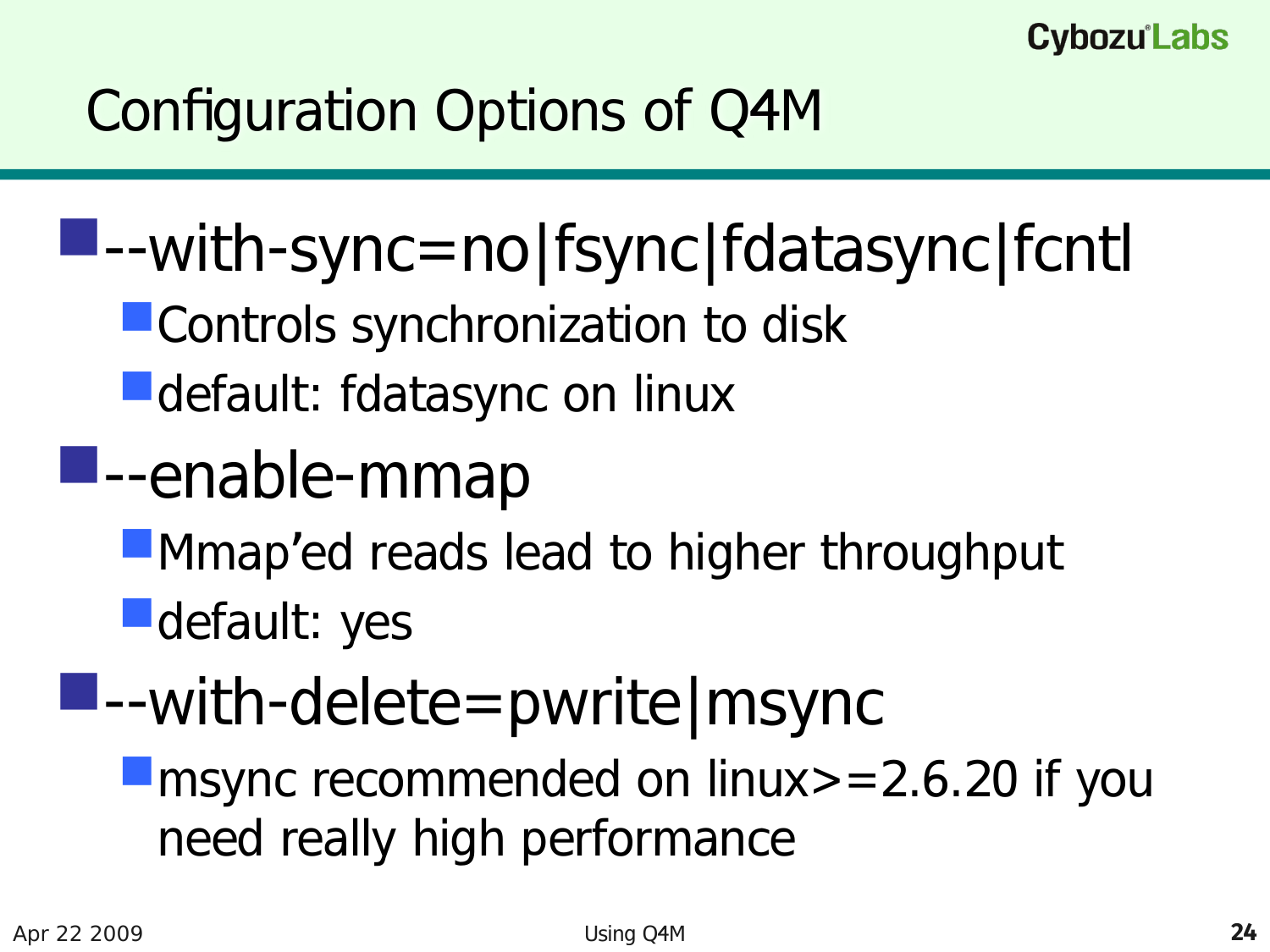

# Configuration Options of Q4M
--with-sync=no|fsync|fdatasync|fcntl
Controls synchronization to disk
default: fdatasync on linux
--enable-mmap
Mmap’ed reads lead to higher throughput
default: yes
--with-delete=pwrite|msync
msync recommended on linux>=2.6.20 if you need really high performance
Apr 22 2009
Using Q4M
24